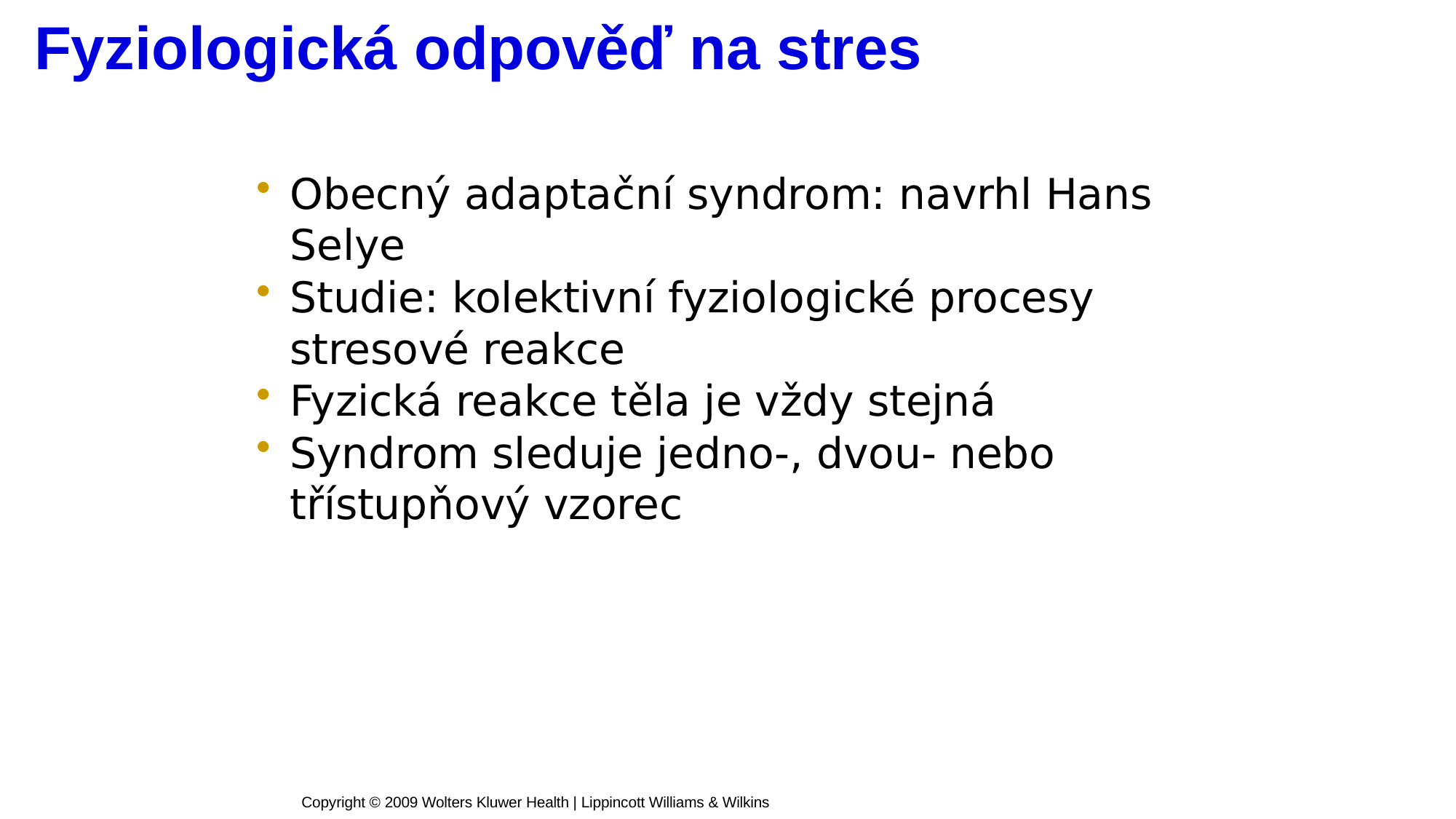

# Fyziologická odpověď na stres
Obecný adaptační syndrom: navrhl Hans Selye
Studie: kolektivní fyziologické procesy stresové reakce
Fyzická reakce těla je vždy stejná
Syndrom sleduje jedno-, dvou- nebo třístupňový vzorec
Copyright © 2009 Wolters Kluwer Health | Lippincott Williams & Wilkins